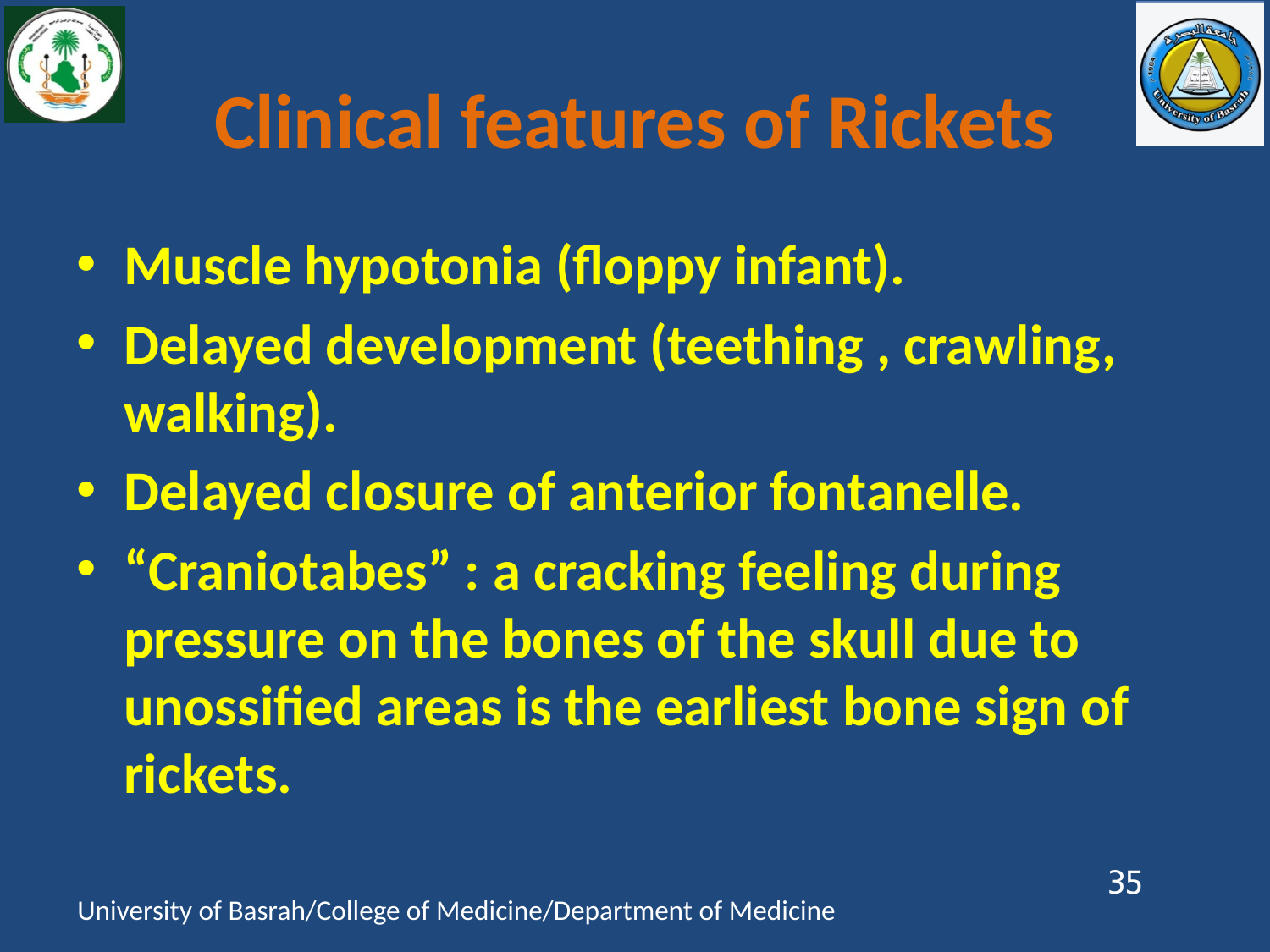

# Clinical features of Rickets
Muscle hypotonia (floppy infant).
Delayed development (teething , crawling, walking).
Delayed closure of anterior fontanelle.
“Craniotabes” : a cracking feeling during pressure on the bones of the skull due to unossified areas is the earliest bone sign of rickets.
35
University of Basrah/College of Medicine/Department of Medicine